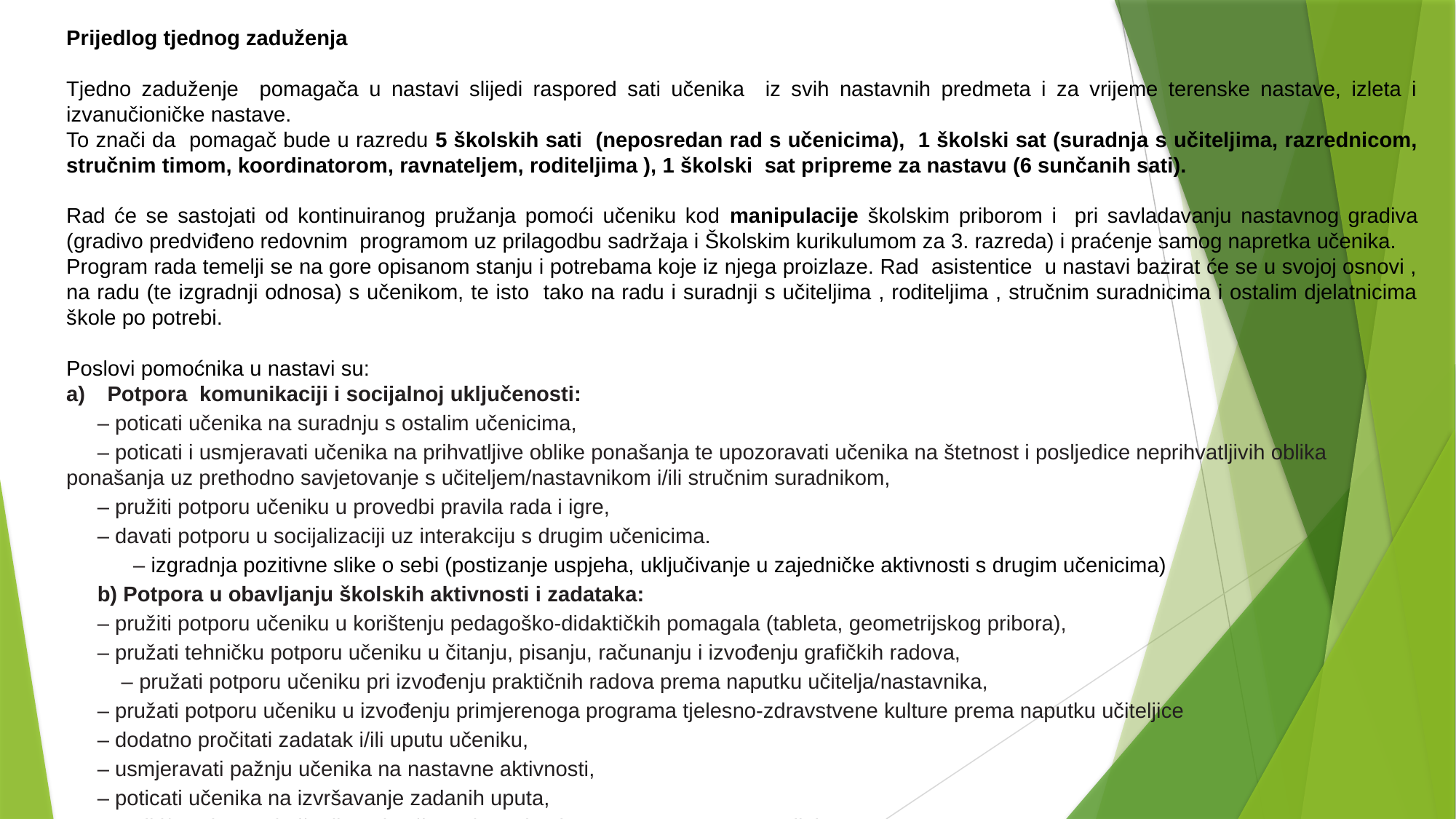

Prijedlog tjednog zaduženja

Tjedno zaduženje  pomagača u nastavi slijedi raspored sati učenika  iz svih nastavnih predmeta i za vrijeme terenske nastave, izleta i izvanučioničke nastave.
To znači da  pomagač bude u razredu 5 školskih sati  (neposredan rad s učenicima),  1 školski sat (suradnja s učiteljima, razrednicom, stručnim timom, koordinatorom, ravnateljem, roditeljima ), 1 školski  sat pripreme za nastavu (6 sunčanih sati).

Rad će se sastojati od kontinuiranog pružanja pomoći učeniku kod manipulacije školskim priborom i  pri savladavanju nastavnog gradiva (gradivo predviđeno redovnim  programom uz prilagodbu sadržaja i Školskim kurikulumom za 3. razreda) i praćenje samog napretka učenika.
Program rada temelji se na gore opisanom stanju i potrebama koje iz njega proizlaze. Rad  asistentice  u nastavi bazirat će se u svojoj osnovi , na radu (te izgradnji odnosa) s učenikom, te isto  tako na radu i suradnji s učiteljima , roditeljima , stručnim suradnicima i ostalim djelatnicima škole po potrebi.

Poslovi pomoćnika u nastavi su:
Potpora  komunikaciji i socijalnoj uključenosti:
– poticati učenika na suradnju s ostalim učenicima,
– poticati i usmjeravati učenika na prihvatljive oblike ponašanja te upozoravati učenika na štetnost i posljedice neprihvatljivih oblika ponašanja uz prethodno savjetovanje s učiteljem/nastavnikom i/ili stručnim suradnikom,
– pružiti potporu učeniku u provedbi pravila rada i igre,
– davati potporu u socijalizaciji uz interakciju s drugim učenicima.
      – izgradnja pozitivne slike o sebi (postizanje uspjeha, uključivanje u zajedničke aktivnosti s drugim učenicima)
b) Potpora u obavljanju školskih aktivnosti i zadataka:
– pružiti potporu učeniku u korištenju pedagoško-didaktičkih pomagala (tableta, geometrijskog pribora),
– pružati tehničku potporu učeniku u čitanju, pisanju, računanju i izvođenju grafičkih radova,
    – pružati potporu učeniku pri izvođenju praktičnih radova prema naputku učitelja/nastavnika,
– pružati potporu učeniku u izvođenju primjerenoga programa tjelesno-zdravstvene kulture prema naputku učiteljice
– dodatno pročitati zadatak i/ili uputu učeniku,
– usmjeravati pažnju učenika na nastavne aktivnosti,
– poticati učenika na izvršavanje zadanih uputa,
– voditi/usmjeravati učenika u izvršavanju zadataka na nastavnome materijalu,
– pružati potporu učeniku u samovrednovanju svoga rada i uspjeha te riješenih zadataka.
-pružati potporu učeniku u provođenju izvanučioničke nastave
razvijanje kulturno –higijenskih navika